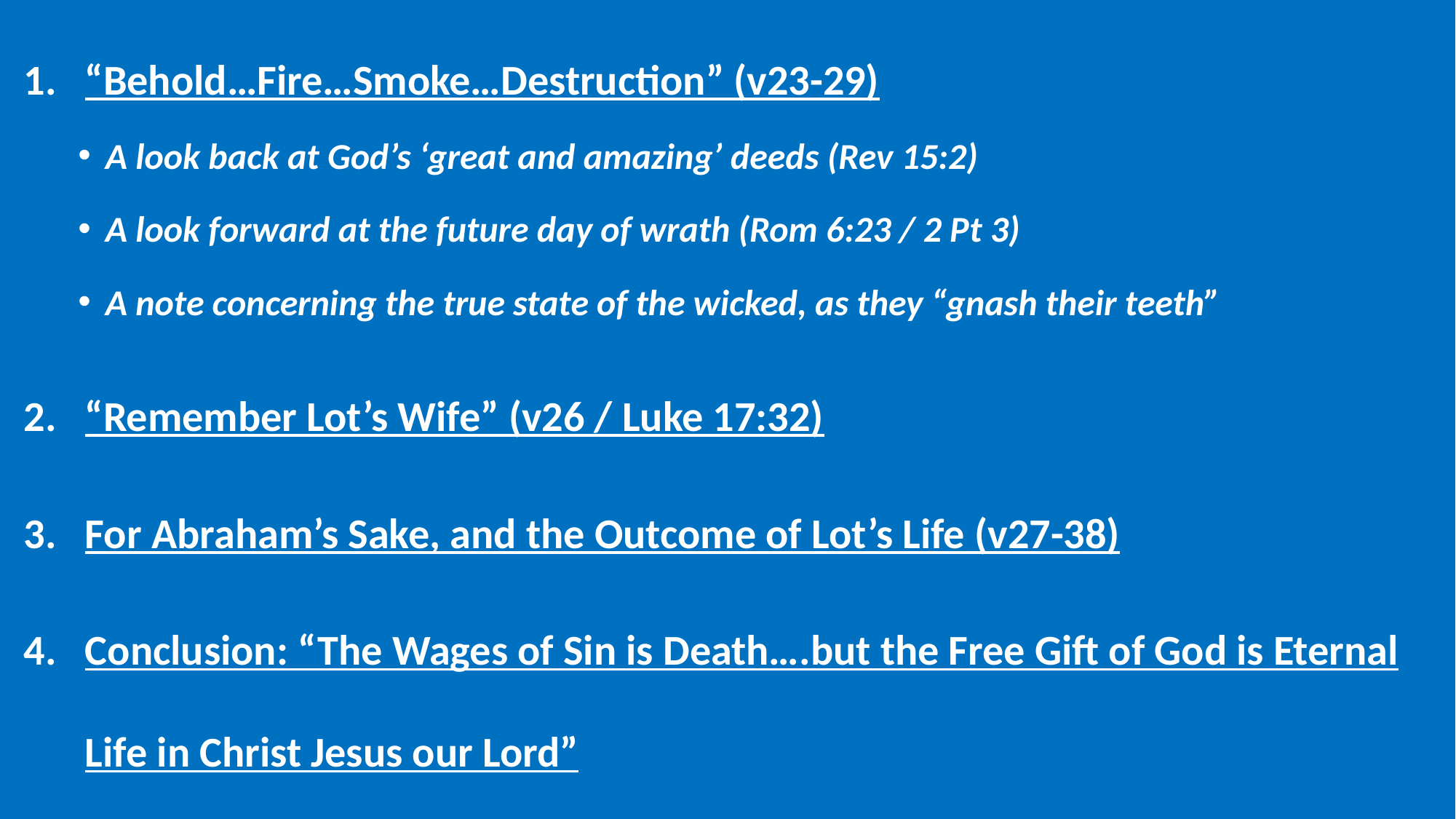

“Behold…Fire…Smoke…Destruction” (v23-29)
A look back at God’s ‘great and amazing’ deeds (Rev 15:2)
A look forward at the future day of wrath (Rom 6:23 / 2 Pt 3)
A note concerning the true state of the wicked, as they “gnash their teeth”
“Remember Lot’s Wife” (v26 / Luke 17:32)
For Abraham’s Sake, and the Outcome of Lot’s Life (v27-38)
Conclusion: “The Wages of Sin is Death….but the Free Gift of God is Eternal Life in Christ Jesus our Lord”